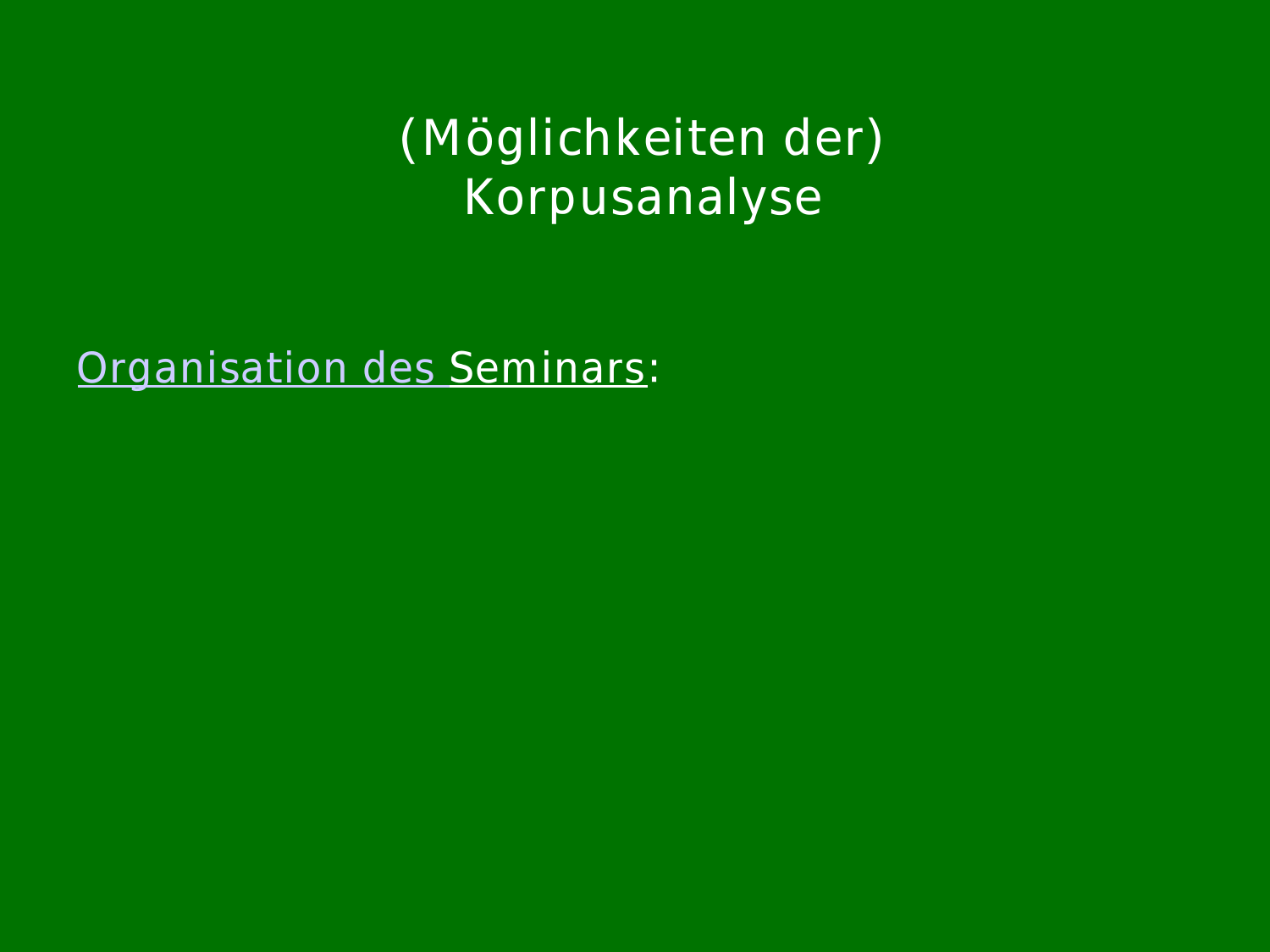

# (Möglichkeiten der) Korpusanalyse

Organisation des Seminars: